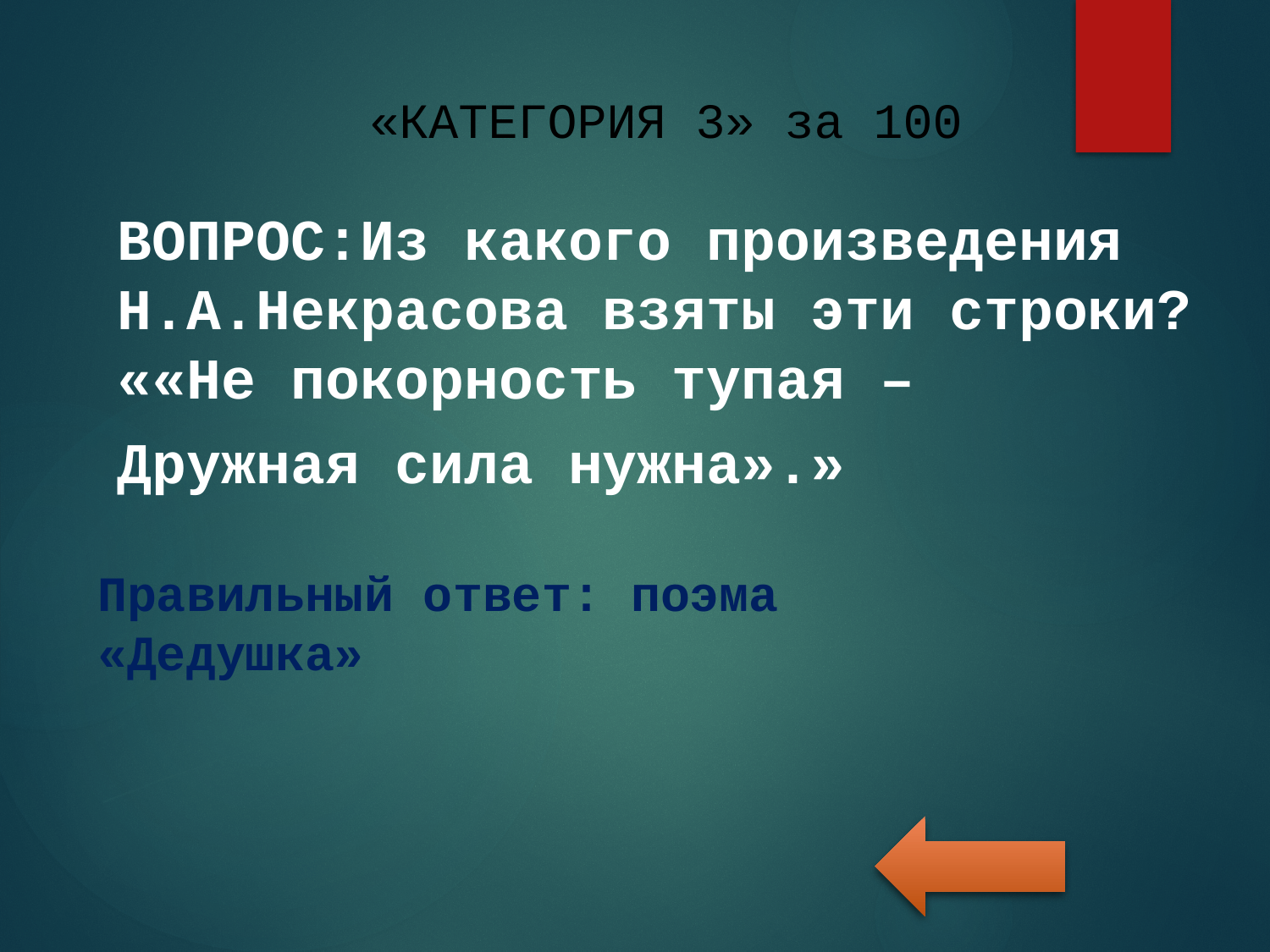

# «КАТЕГОРИЯ 3» за 100
ВОПРОС:Из какого произведения Н.А.Некрасова взяты эти строки?
««Не покорность тупая –
Дружная сила нужна».»
Правильный ответ: поэма «Дедушка»